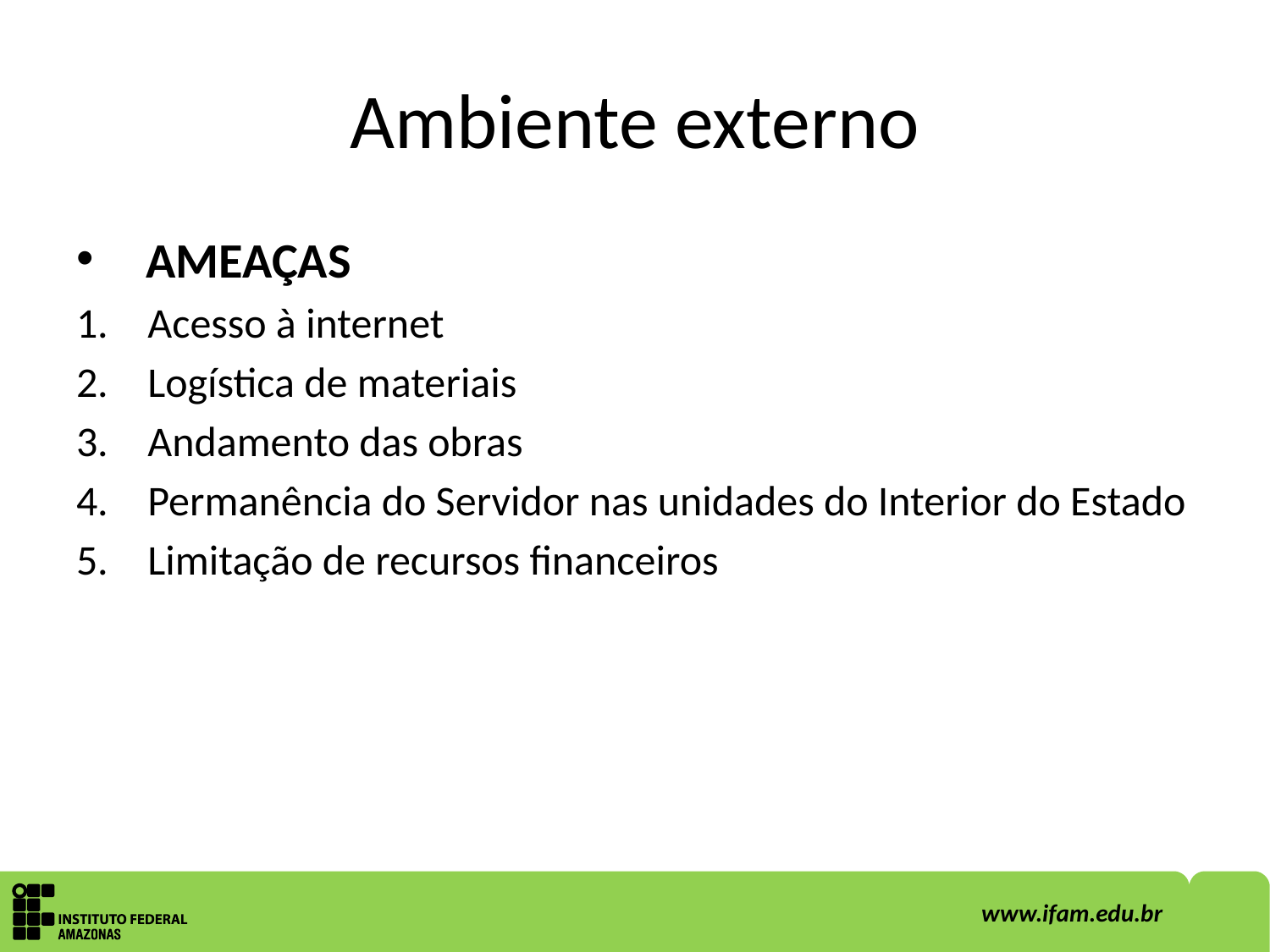

# Ambiente externo
  AMEAÇAS
Acesso à internet
Logística de materiais
Andamento das obras
Permanência do Servidor nas unidades do Interior do Estado
Limitação de recursos financeiros

2

www.ifam.edu.br